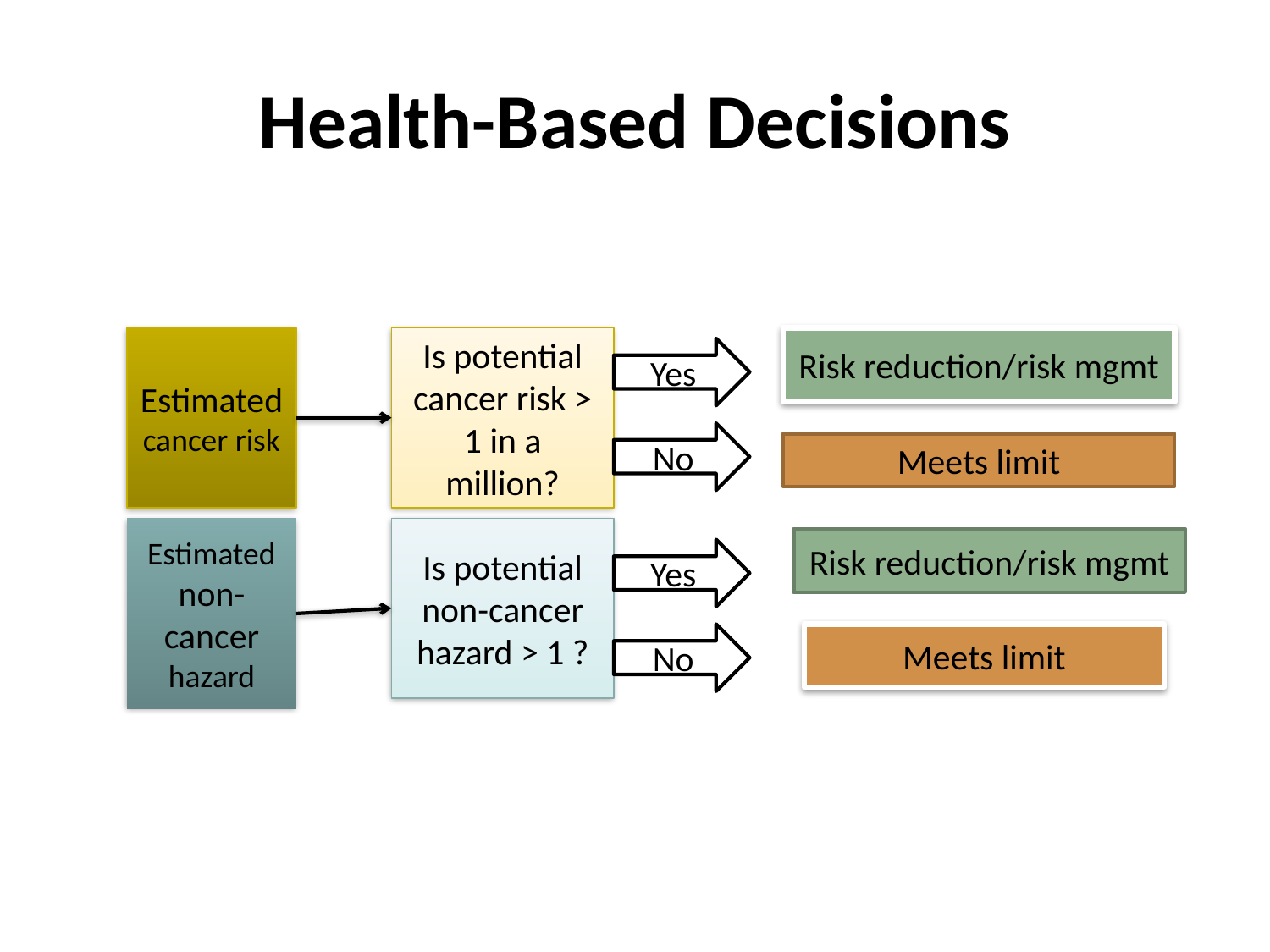

# Health-Based Decisions

Estimated cancer risk
Is potential cancer risk > 1 in a million?
Risk reduction/risk mgmt
Yes
No
Meets limit
Estimated non-cancer hazard
Is potential non-cancer hazard > 1 ?
Risk reduction/risk mgmt
Yes
No
Meets limit